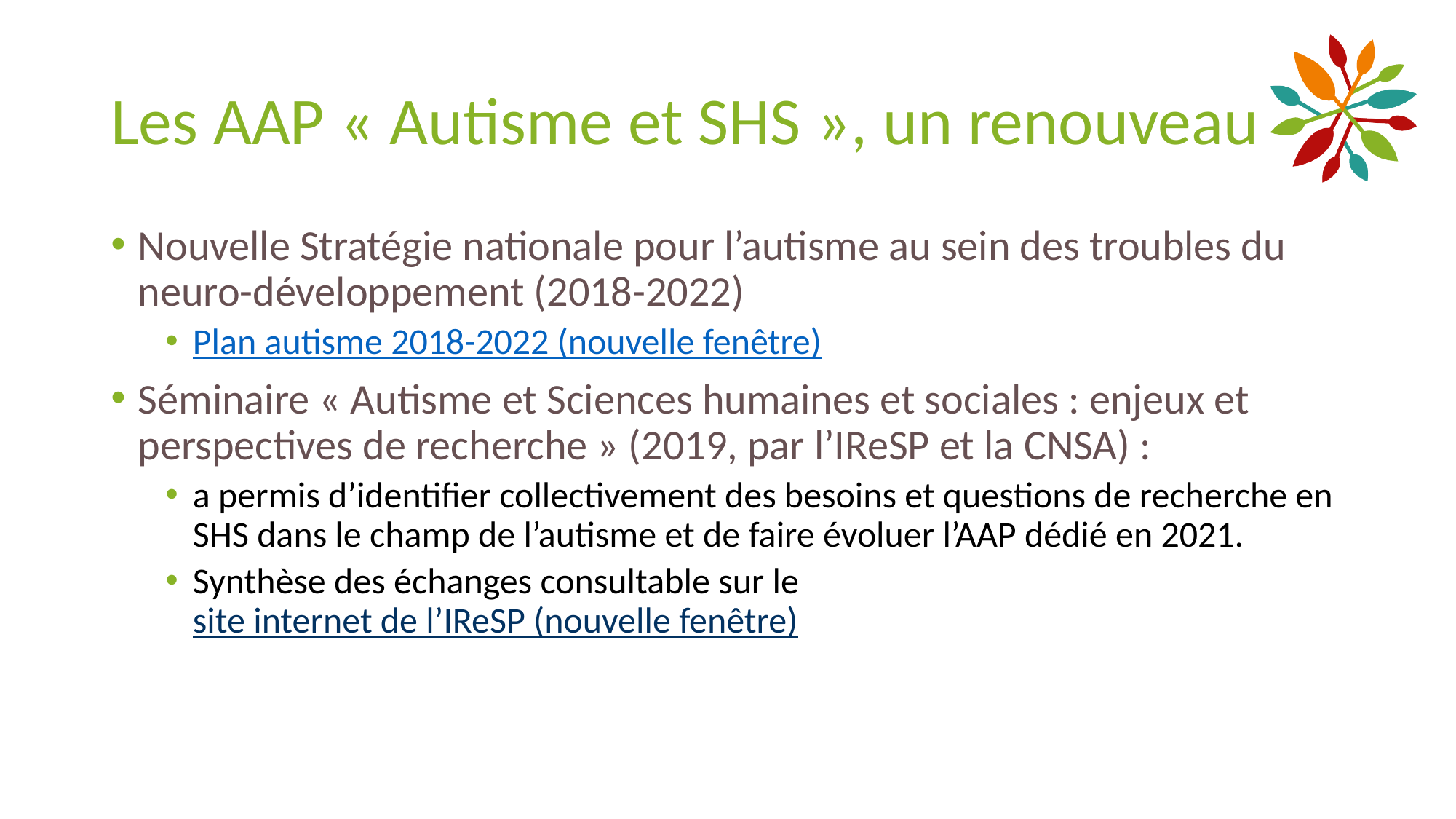

# Les AAP « Autisme et SHS », un renouveau
Nouvelle Stratégie nationale pour l’autisme au sein des troubles du neuro-développement (2018-2022)
Plan autisme 2018-2022 (nouvelle fenêtre)
Séminaire « Autisme et Sciences humaines et sociales : enjeux et perspectives de recherche » (2019, par l’IReSP et la CNSA) :
a permis d’identifier collectivement des besoins et questions de recherche en SHS dans le champ de l’autisme et de faire évoluer l’AAP dédié en 2021.
Synthèse des échanges consultable sur le site internet de l’IReSP (nouvelle fenêtre)